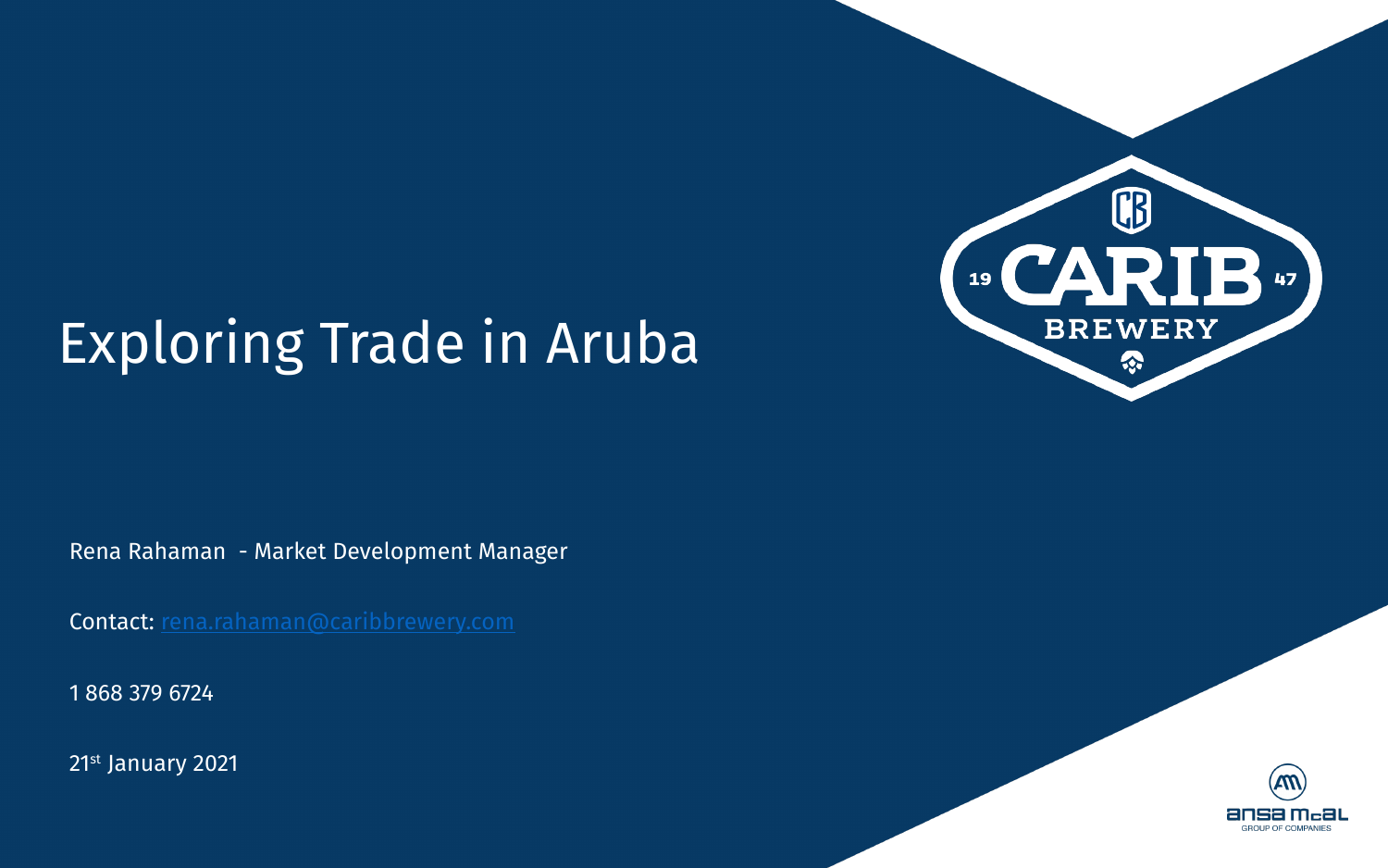

# Exploring Trade in Aruba
Rena Rahaman  - Market Development Manager
Contact: rena.rahaman@caribbrewery.com
1 868 379 6724
21st January 2021